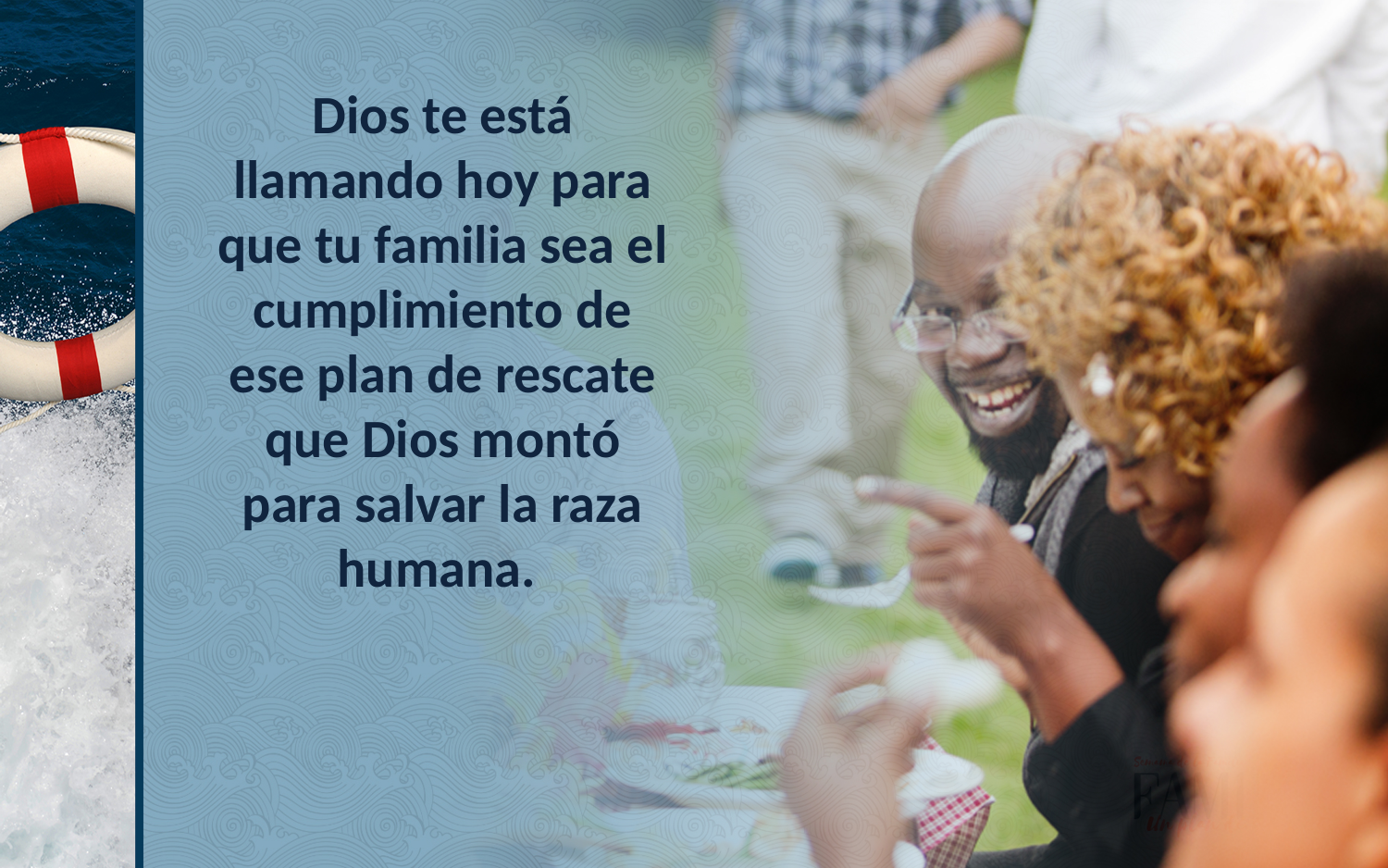

Dios te está llamando hoy para que tu familia sea el cumplimiento de ese plan de rescate que Dios montó para salvar la raza humana.